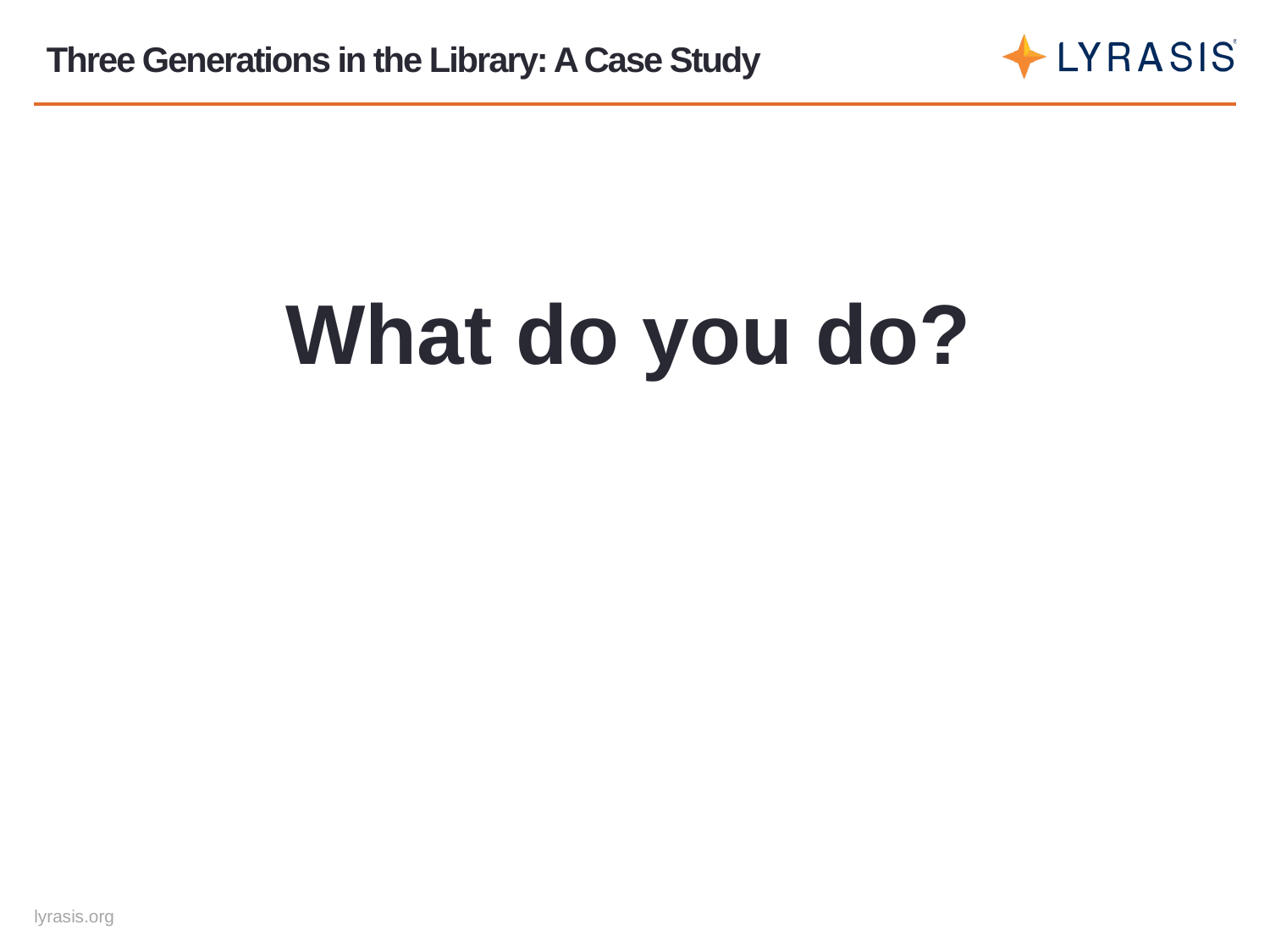

# Three Generations in the Library: A Case Study

What do you do?